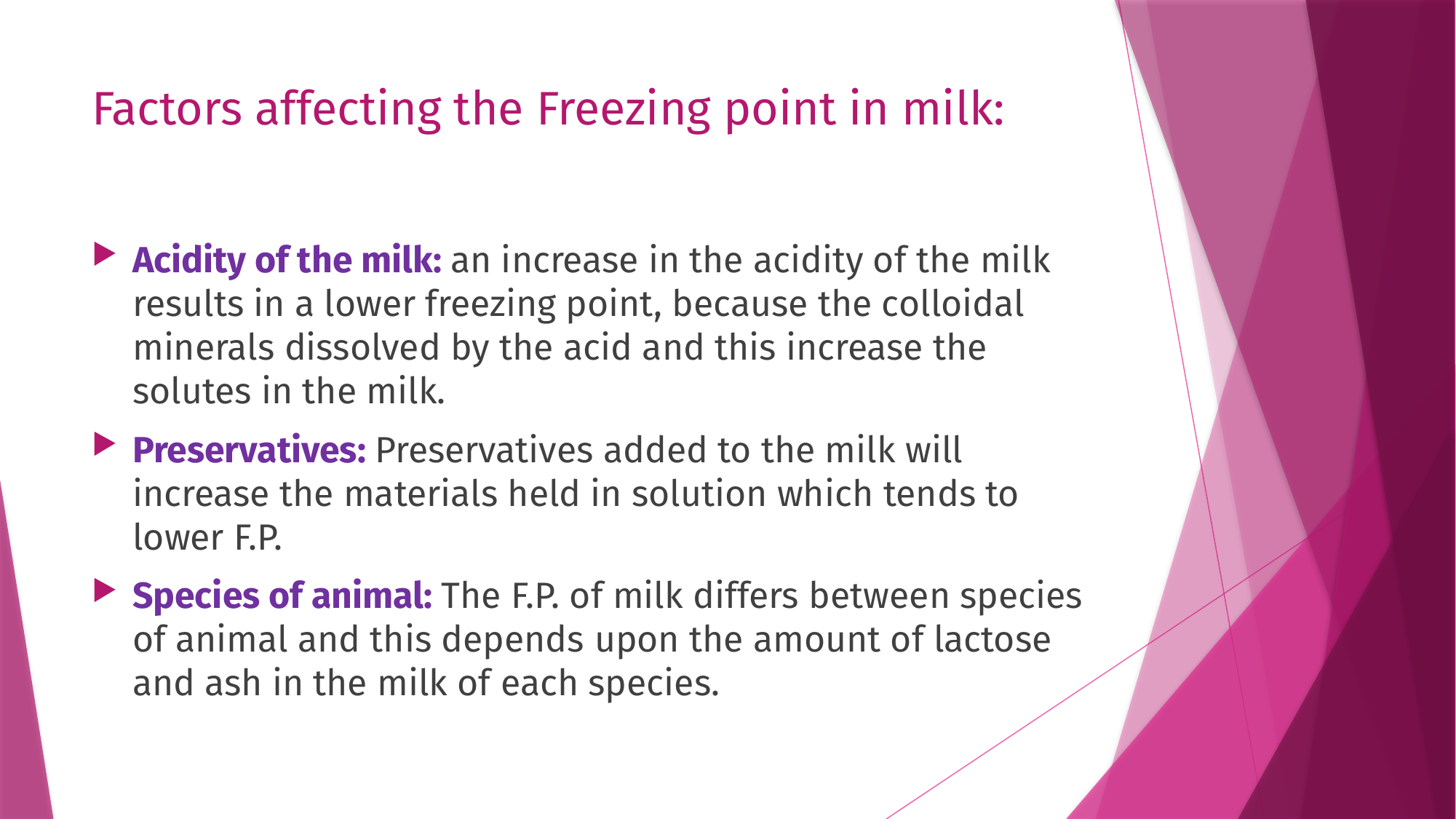

# Factors affecting the Freezing point in milk:
Acidity of the milk: an increase in the acidity of the milk results in a lower freezing point, because the colloidal minerals dissolved by the acid and this increase the solutes in the milk.
Preservatives: Preservatives added to the milk will increase the materials held in solution which tends to lower F.P.
Species of animal: The F.P. of milk differs between species of animal and this depends upon the amount of lactose and ash in the milk of each species.